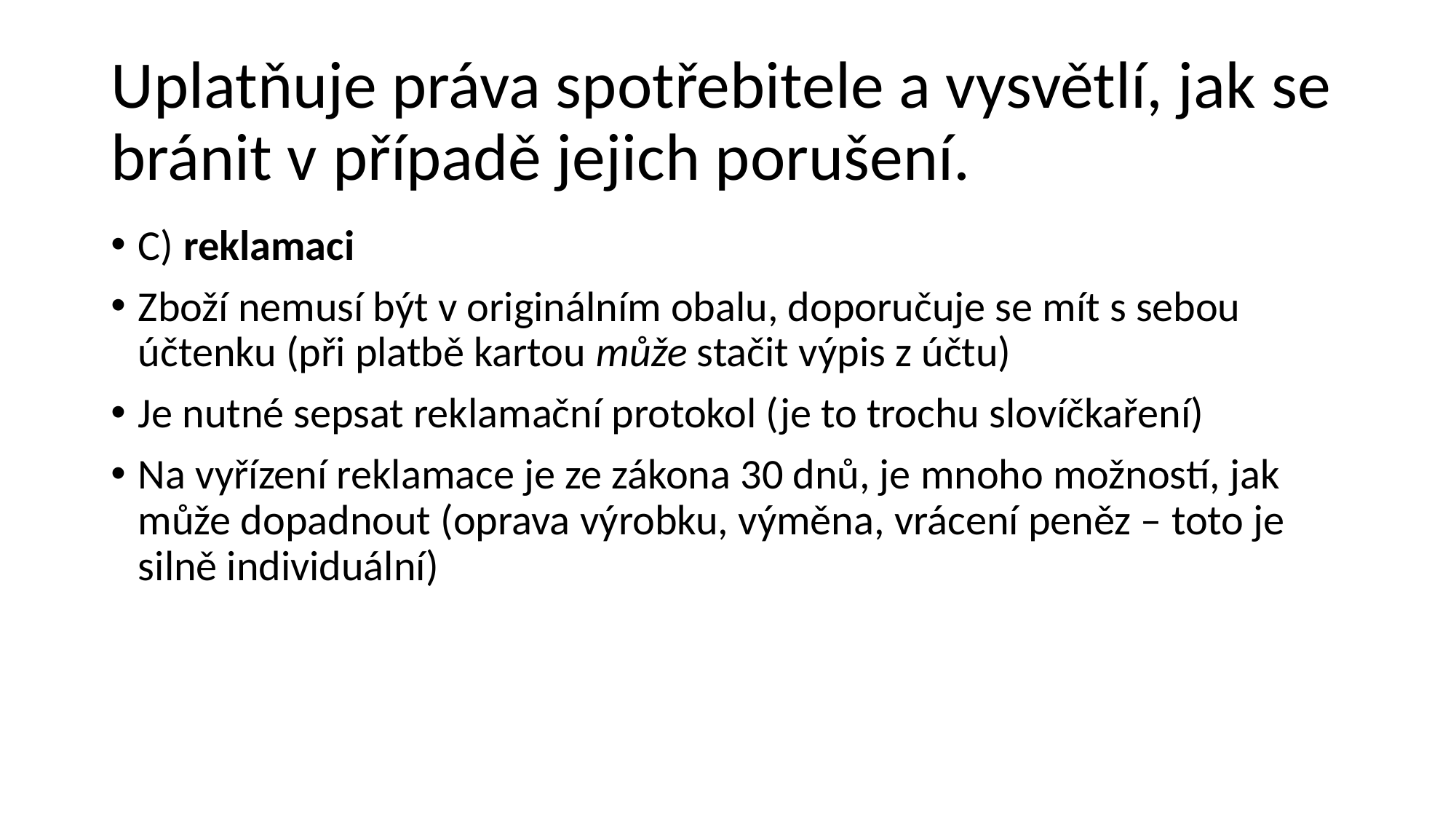

# Uplatňuje práva spotřebitele a vysvětlí, jak se bránit v případě jejich porušení.
C) reklamaci
Zboží nemusí být v originálním obalu, doporučuje se mít s sebou účtenku (při platbě kartou může stačit výpis z účtu)
Je nutné sepsat reklamační protokol (je to trochu slovíčkaření)
Na vyřízení reklamace je ze zákona 30 dnů, je mnoho možností, jak může dopadnout (oprava výrobku, výměna, vrácení peněz – toto je silně individuální)